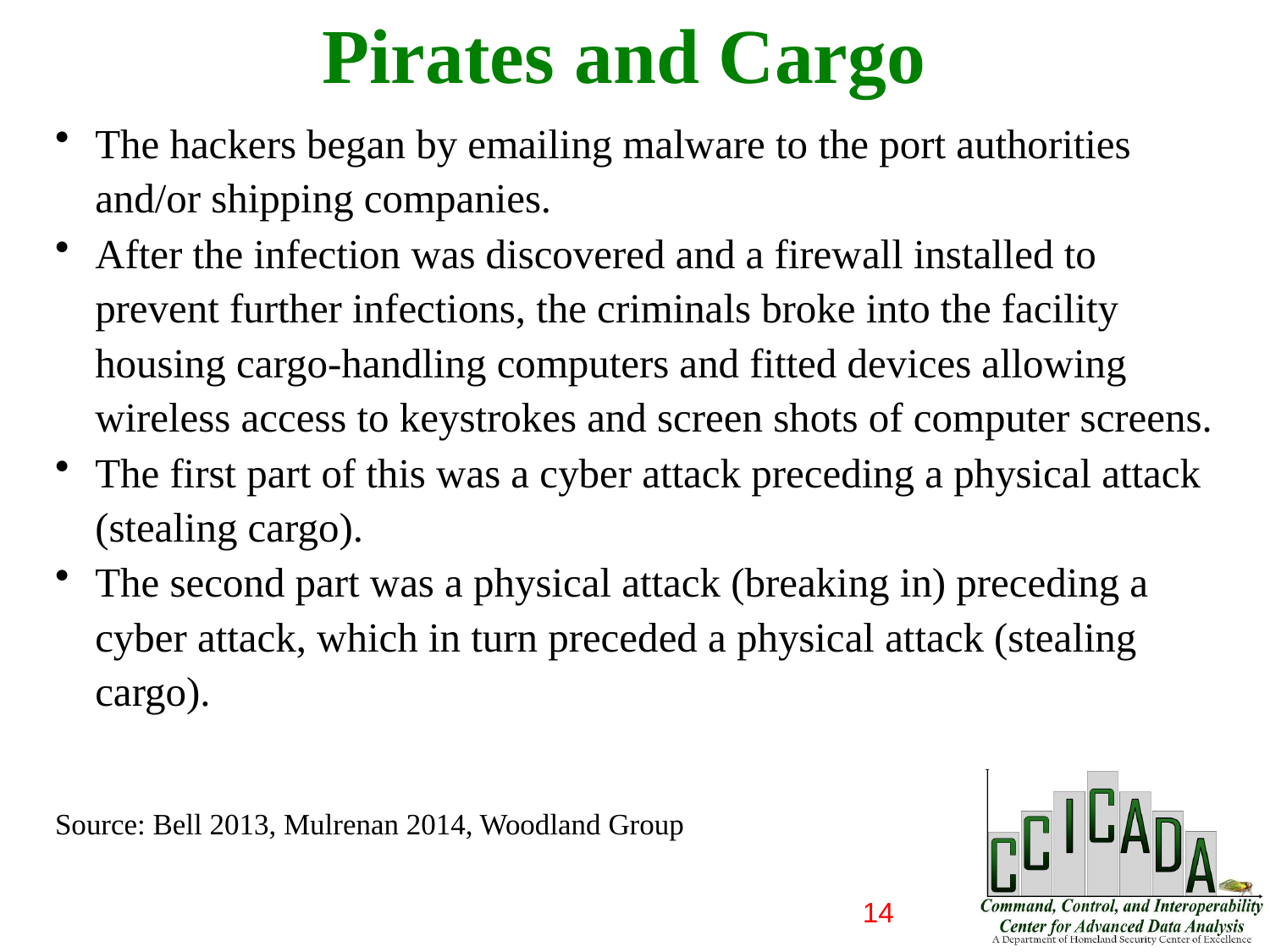

Pirates and Cargo
The hackers began by emailing malware to the port authorities and/or shipping companies.
After the infection was discovered and a firewall installed to prevent further infections, the criminals broke into the facility housing cargo-handling computers and fitted devices allowing wireless access to keystrokes and screen shots of computer screens.
The first part of this was a cyber attack preceding a physical attack (stealing cargo).
The second part was a physical attack (breaking in) preceding a cyber attack, which in turn preceded a physical attack (stealing cargo).

Source: Bell 2013, Mulrenan 2014, Woodland Group

14